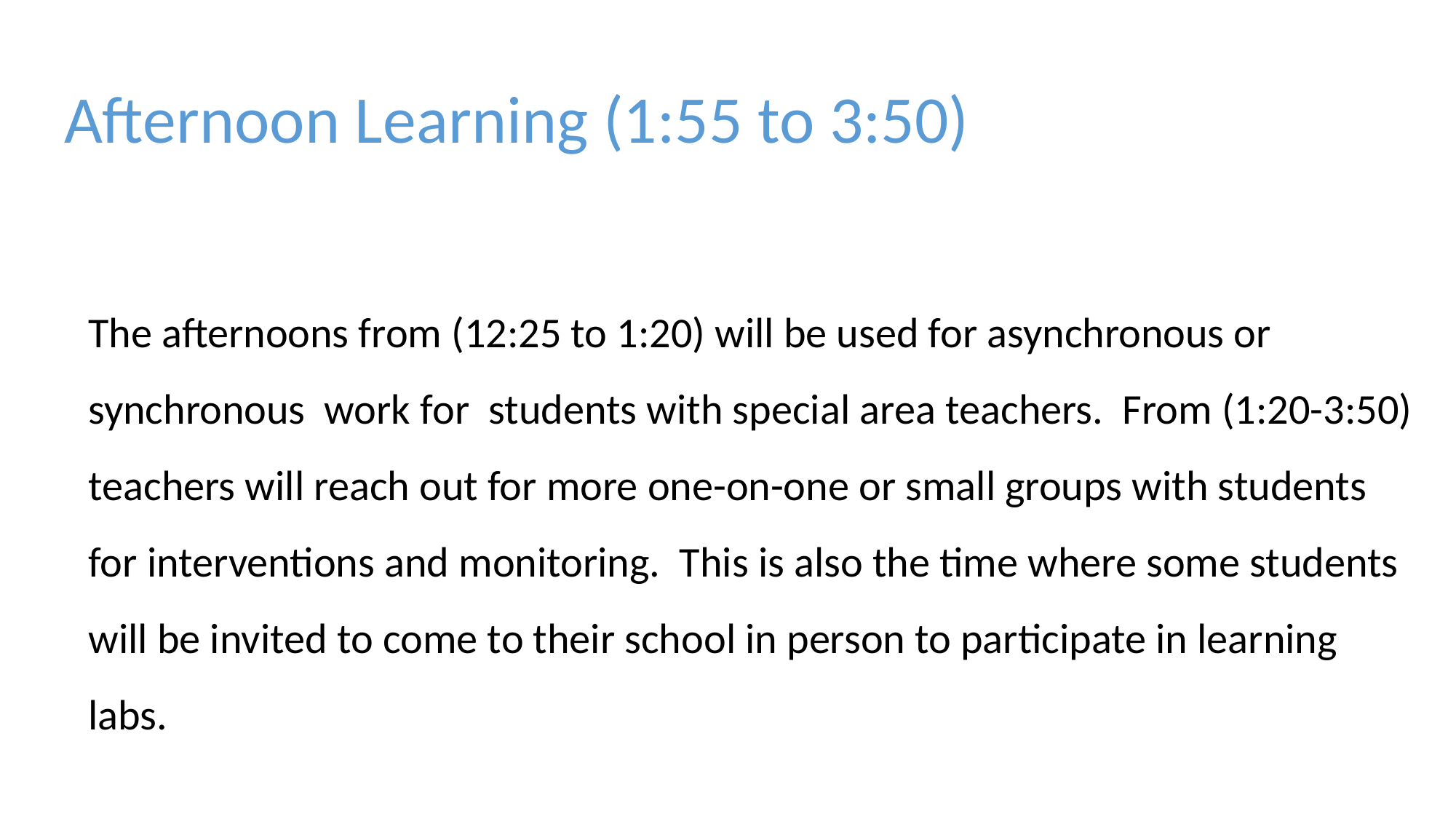

# Afternoon Learning (1:55 to 3:50)
The afternoons from (12:25 to 1:20) will be used for asynchronous or synchronous  work for  students with special area teachers.  From (1:20-3:50) teachers will reach out for more one-on-one or small groups with students for interventions and monitoring.  This is also the time where some students will be invited to come to their school in person to participate in learning labs.